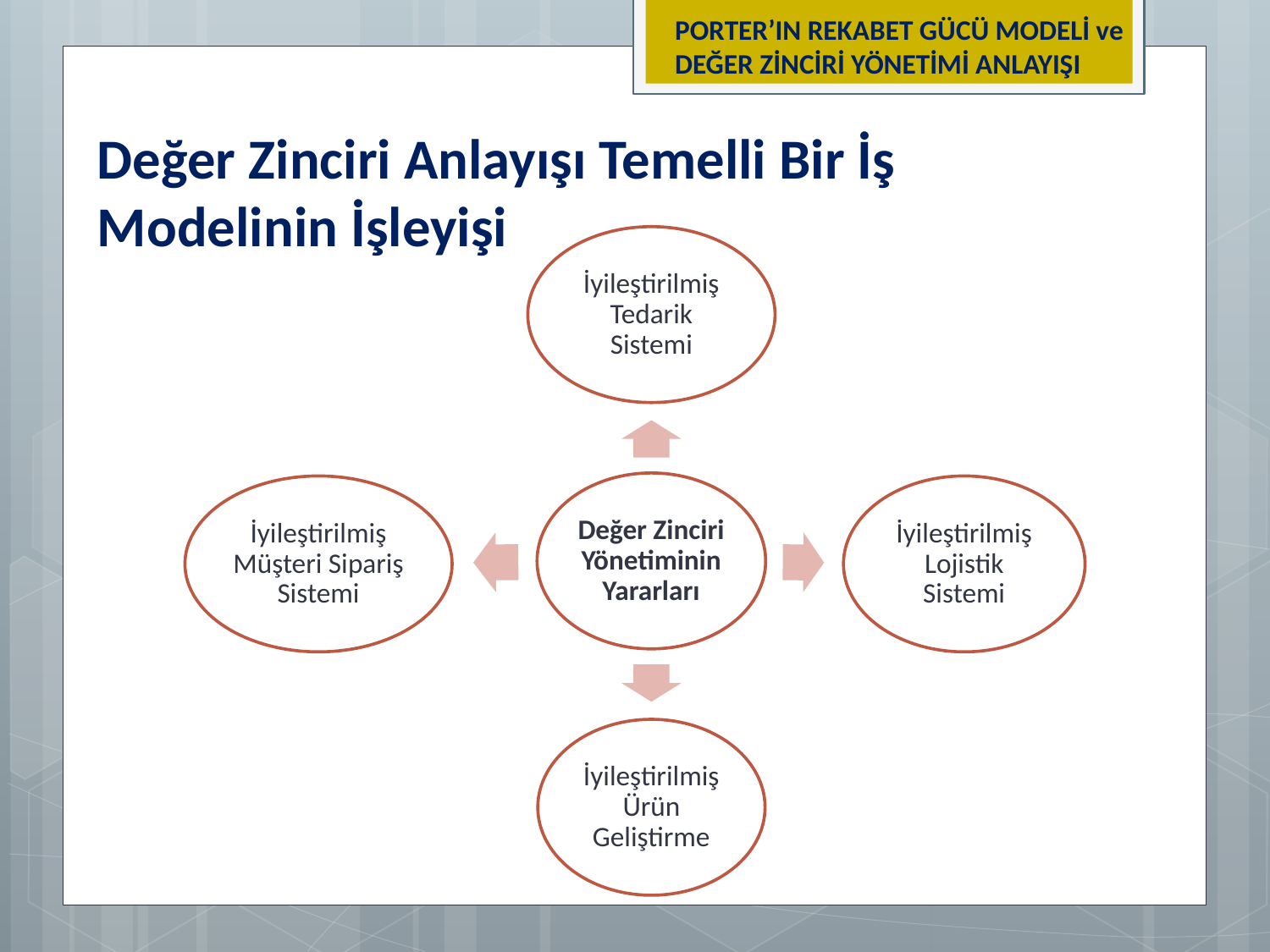

PORTER’IN REKABET GÜCÜ MODELİ ve DEĞER ZİNCİRİ YÖNETİMİ ANLAYIŞI

Değer Zinciri Anlayışı Temelli Bir İş Modelinin İşleyişi
Değer Zinciri Yönetiminin Yararları

İyileştirilmiş Tedarik Sistemi

İyileştirilmiş Lojistik Sistemi

İyileştirilmiş Ürün Geliştirme

İyileştirilmiş Müşteri Sipariş Sistemi